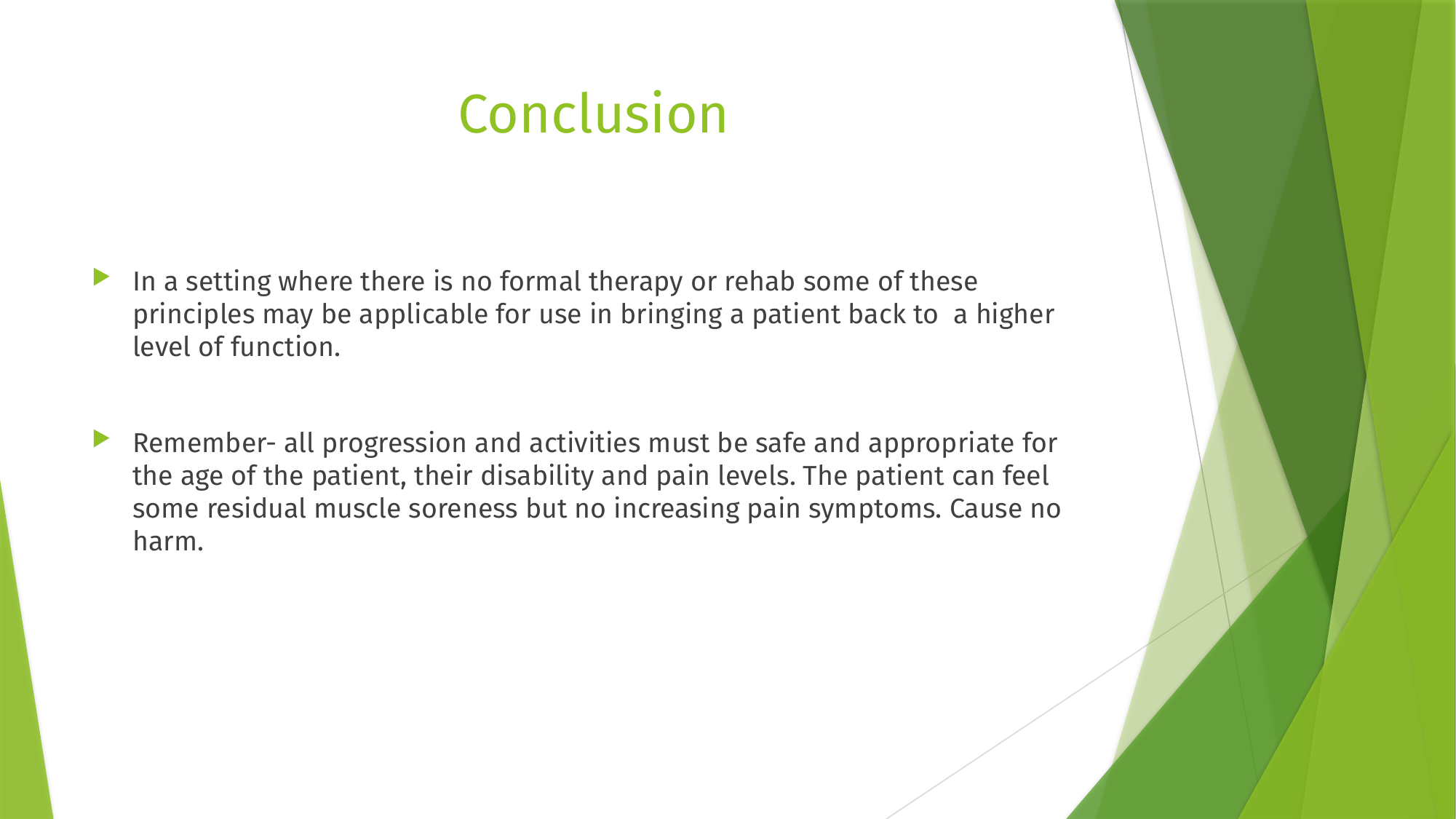

# Conclusion
In a setting where there is no formal therapy or rehab some of these principles may be applicable for use in bringing a patient back to  a higher level of function.

Remember- all progression and activities must be safe and appropriate for the age of the patient, their disability and pain levels. The patient can feel some residual muscle soreness but no increasing pain symptoms. Cause no harm.